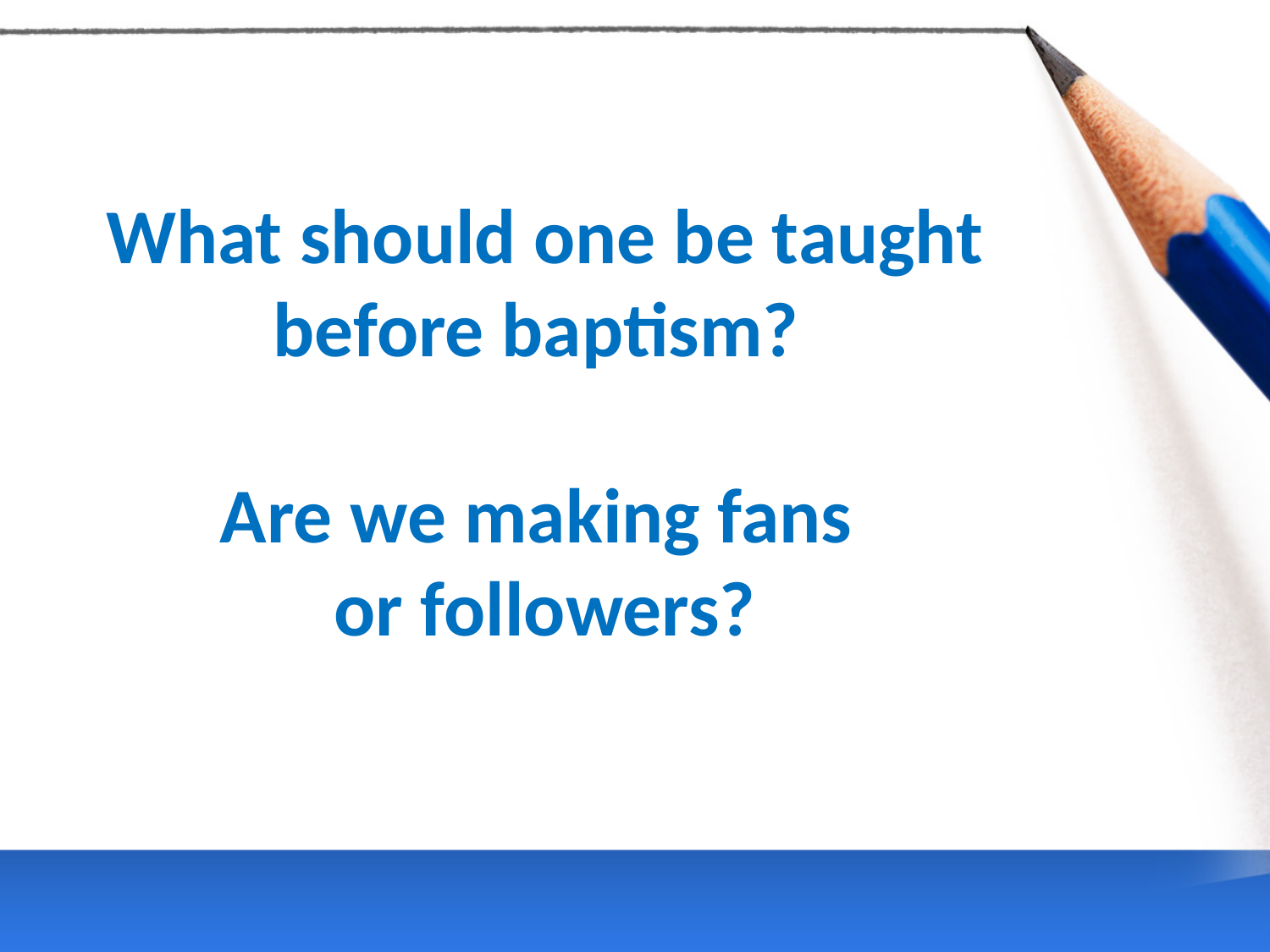

What should one be taught before baptism?
Are we making fans
or followers?